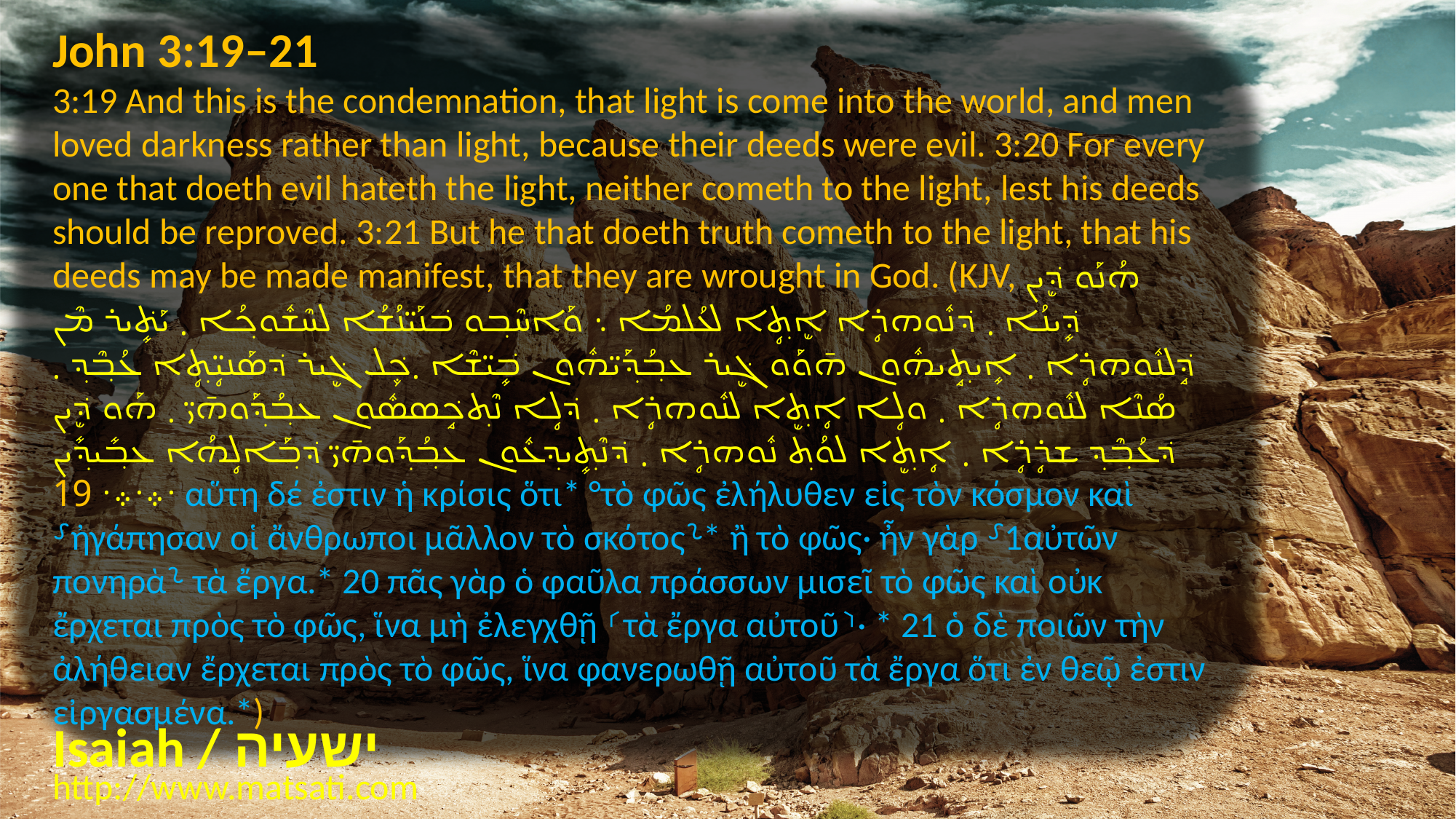

John 3:19–21
3:19 And this is the condemnation, that light is come into the world, and men loved darkness rather than light, because their deeds were evil. 3:20 For every one that doeth evil hateth the light, neither cometh to the light, lest his deeds should be reproved. 3:21 But he that doeth truth cometh to the light, that his deeds may be made manifest, that they are wrought in God. (KJV, ܗܳܢܰܘ ܕܷ݁ܝܢ ܕܻ݁ܝܢܳܐ ܂ ܕ݁ܢܽܘܗܪܴܐ ܐܷܬ݂ܴܐ ܠܥܳܠܡܳܐ ܆ ܘܰܐܚܶܒ݂ܘ ܒ݁ܢܰܝ̈ܢܳܫܳܐ ܠܚܶܫܽܘܟ݂ܳܐ ܂ ܝܰܬܻ݁ܝܪ ܡܶܢ ܕܱ݁ܠܢܽܘܗܪܴܐ ܂ ܐܻܝܬ݂ܱܝܗܽܘܢ ܗ̄ܘܰܘ ܓܷ݁ܝܪ ܥܒ݂ܳܕ݂ܰܝ̈ܗܽܘܢ ܒܻ݁ܝ̈ܫܶܐ ܂ܟܾ݁ܠ ܓܷ݁ܝܪ ܕ݁ܣܰܢܝܴ̈ܬ݂ܴܐ ܥܳܒ݂ܶܕ݂ ܂ ܣܳܢܶܐ ܠܢܽܘܗܪܴܐ ܂ ܘܠܴܐ ܐܴܬ݂ܷܐ ܠܢܽܘܗܪܴܐ ܂ ܕ݁ܠܴܐ ܢܶܬ݂ܟܱ݁ܣܣܽܘܢ ܥܒ݂ܳܕ݂ܰܘܗ̄ܝ̈ ܂ ܗܰܘ ܕܷ݁ܝܢ ܕ݁ܥܳܒ݂ܶܕ݂ ܫܪܴܪܴܐ ܂ ܐܴܬ݂ܷܐ ܠܘܳܬ݂ ܢܽܘܗܪܴܐ ܂ ܕ݁ܢܶܬ݂ܻܝܕ݂ܥܽܘܢ ܥܒ݂ܳܕ݂ܰܘܗ̄ܝ̈ ܕ݁ܒ݂ܰܐܠܴܗܳܐ ܥܒ݂ܺܝܕ݂ܺܝܢ ܁܀܁܀܁ 19 αὕτη δέ ἐστιν ἡ κρίσις ὅτι* °τὸ φῶς ἐλήλυθεν εἰς τὸν κόσμον καὶ ⸉ἠγάπησαν οἱ ἄνθρωποι μᾶλλον τὸ σκότος⸊* ἢ τὸ φῶς· ἦν γὰρ ⸉1αὐτῶν πονηρὰ⸊ τὰ ἔργα.* 20 πᾶς γὰρ ὁ φαῦλα πράσσων μισεῖ τὸ φῶς καὶ οὐκ ἔρχεται πρὸς τὸ φῶς, ἵνα μὴ ἐλεγχθῇ ⸂τὰ ἔργα αὐτοῦ⸃· * 21 ὁ δὲ ποιῶν τὴν ἀλήθειαν ἔρχεται πρὸς τὸ φῶς, ἵνα φανερωθῇ αὐτοῦ τὰ ἔργα ὅτι ἐν θεῷ ἐστιν εἰργασμένα.*)
Isaiah / ישעיה
http://www.matsati.com